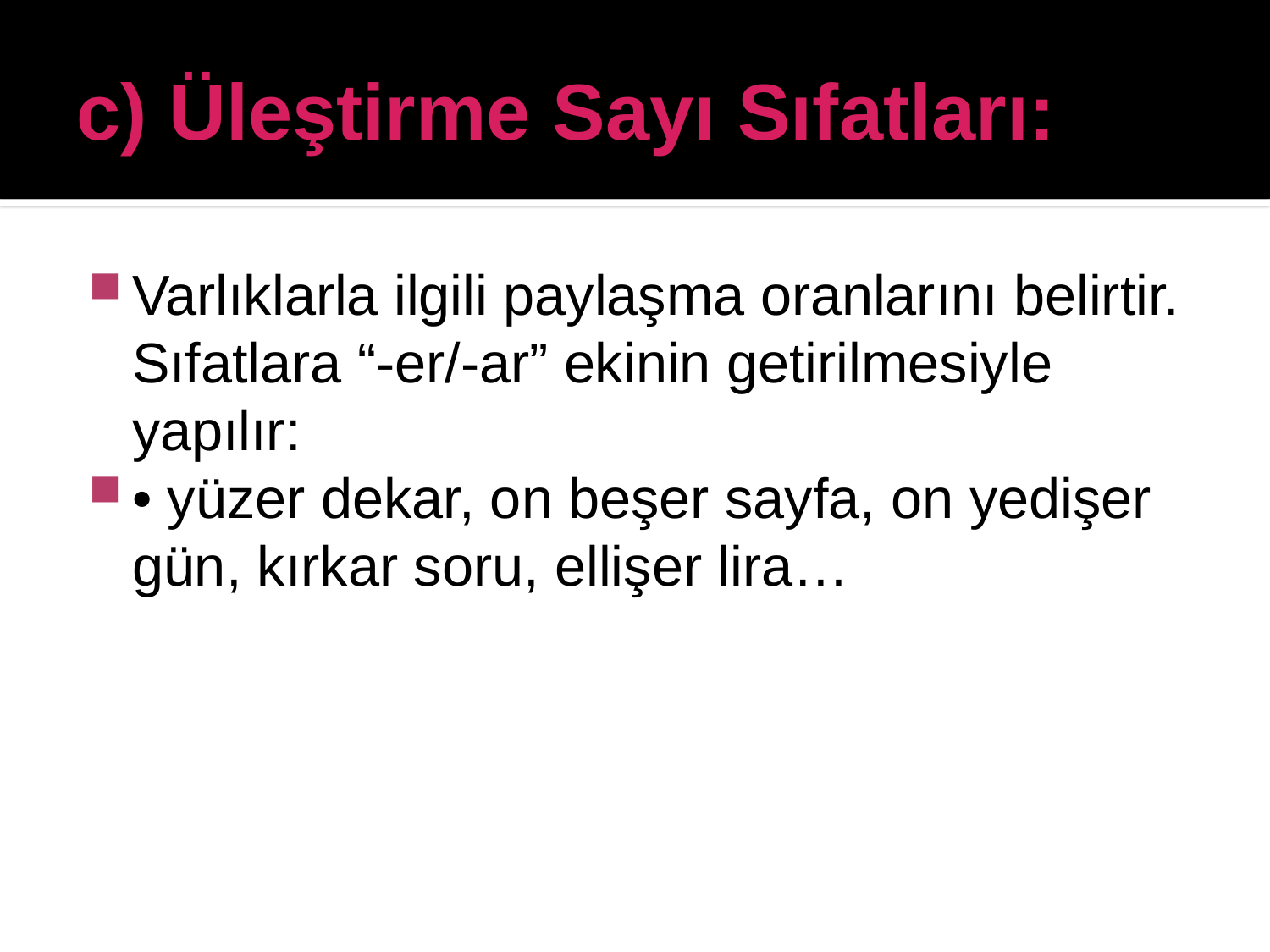

# c) Üleştirme Sayı Sıfatları:
Varlıklarla ilgili paylaşma oranlarını belirtir. Sıfatlara “-er/-ar” ekinin getirilmesiyle yapılır:
• yüzer dekar, on beşer sayfa, on yedişer gün, kırkar soru, ellişer lira…